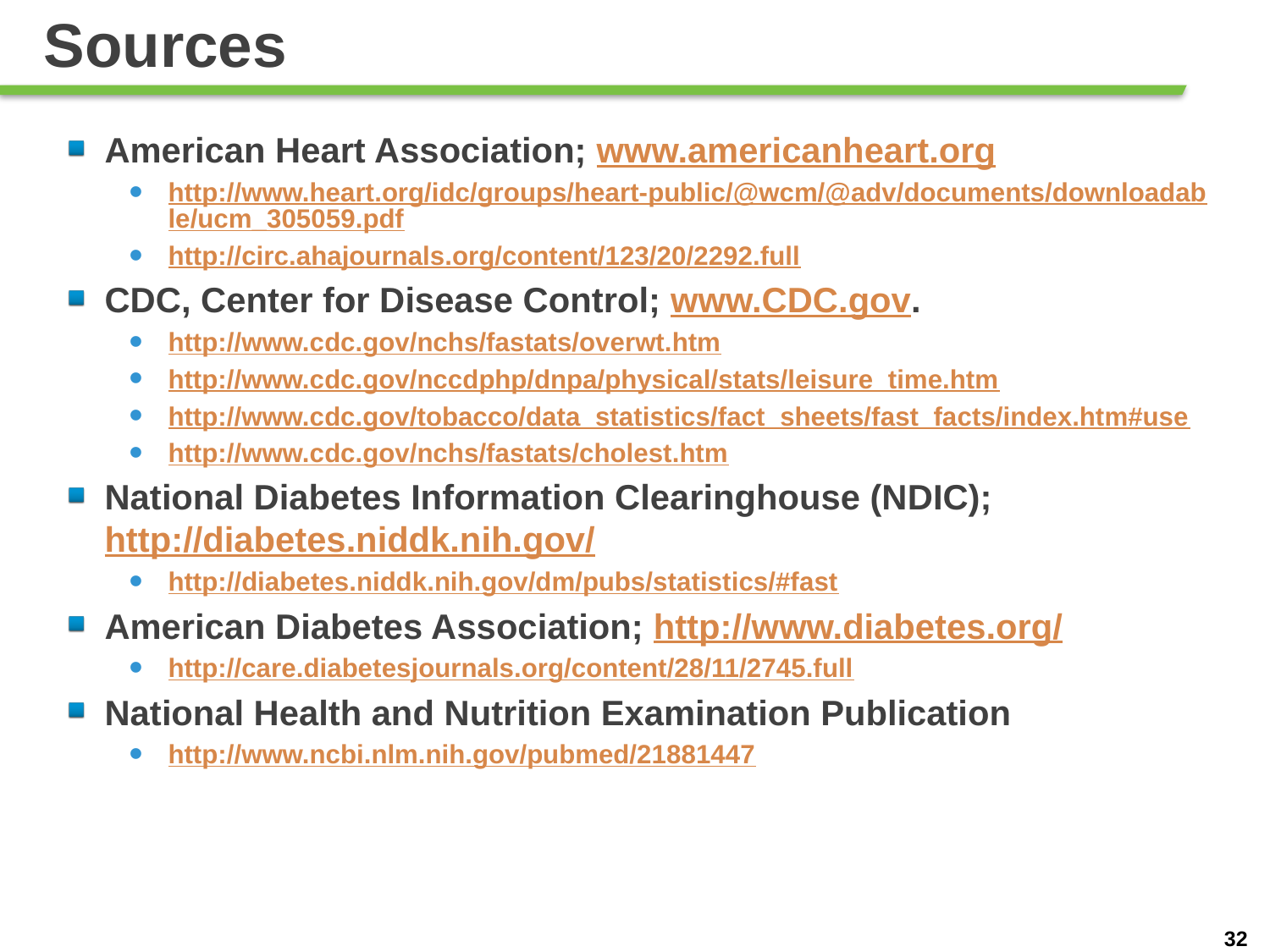

# Sources
American Heart Association; www.americanheart.org
http://www.heart.org/idc/groups/heart-public/@wcm/@adv/documents/downloadable/ucm_305059.pdf
http://circ.ahajournals.org/content/123/20/2292.full
CDC, Center for Disease Control; www.CDC.gov.
http://www.cdc.gov/nchs/fastats/overwt.htm
http://www.cdc.gov/nccdphp/dnpa/physical/stats/leisure_time.htm
http://www.cdc.gov/tobacco/data_statistics/fact_sheets/fast_facts/index.htm#use
http://www.cdc.gov/nchs/fastats/cholest.htm
National Diabetes Information Clearinghouse (NDIC); http://diabetes.niddk.nih.gov/
http://diabetes.niddk.nih.gov/dm/pubs/statistics/#fast
American Diabetes Association; http://www.diabetes.org/
http://care.diabetesjournals.org/content/28/11/2745.full
National Health and Nutrition Examination Publication
http://www.ncbi.nlm.nih.gov/pubmed/21881447